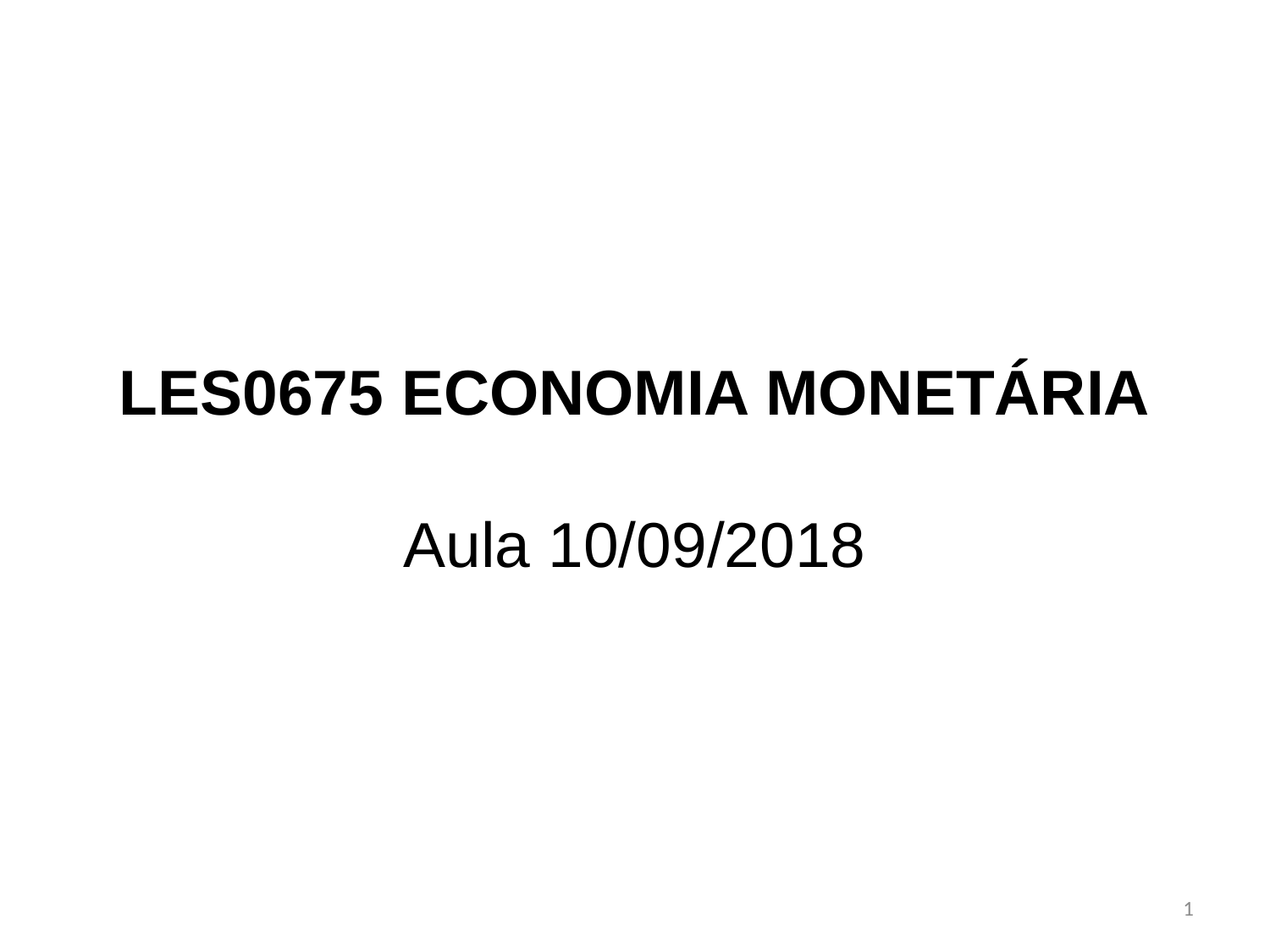

# LES0675 ECONOMIA MONETÁRIA Aula 10/09/2018
1